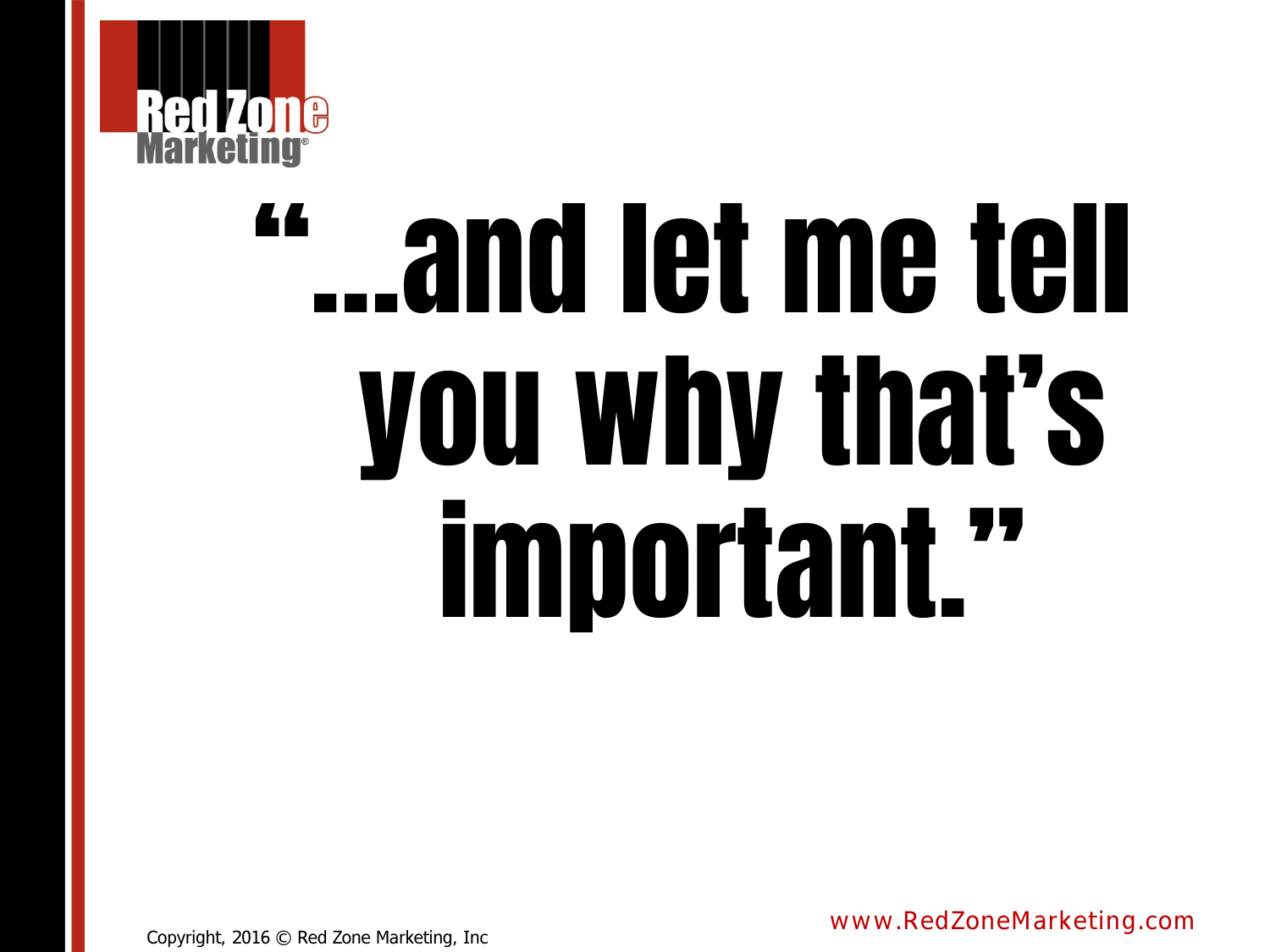

“…and let me tell you why that’s important.”